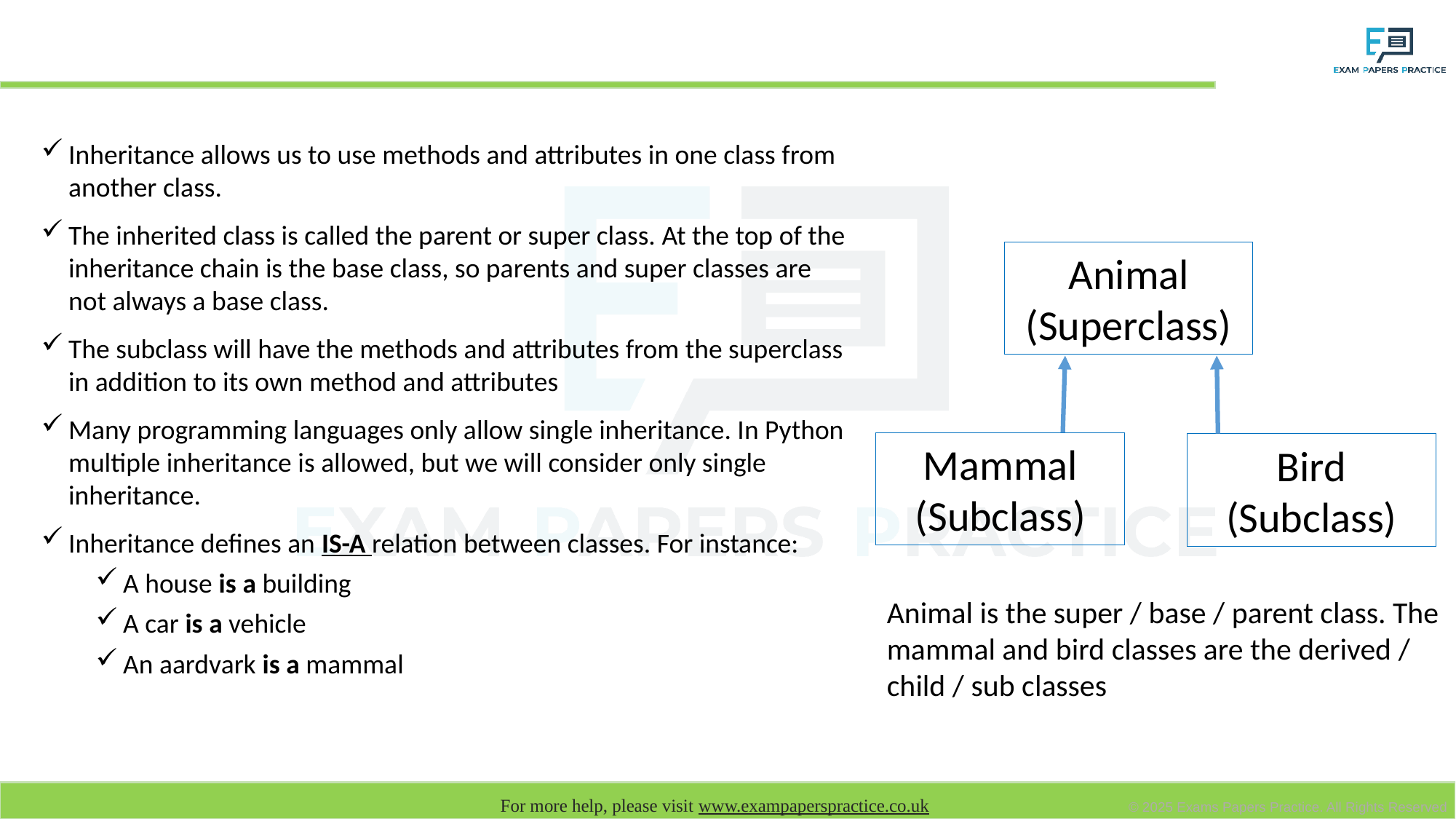

# Inheritance
Inheritance allows us to use methods and attributes in one class from another class.
The inherited class is called the parent or super class. At the top of the inheritance chain is the base class, so parents and super classes are not always a base class.
The subclass will have the methods and attributes from the superclass in addition to its own method and attributes
Many programming languages only allow single inheritance. In Python multiple inheritance is allowed, but we will consider only single inheritance.
Inheritance defines an IS-A relation between classes. For instance:
A house is a building
A car is a vehicle
An aardvark is a mammal

Animal
(Superclass)
Mammal
(Subclass)
Bird
(Subclass)
Animal is the super / base / parent class. The mammal and bird classes are the derived /  child / sub classes